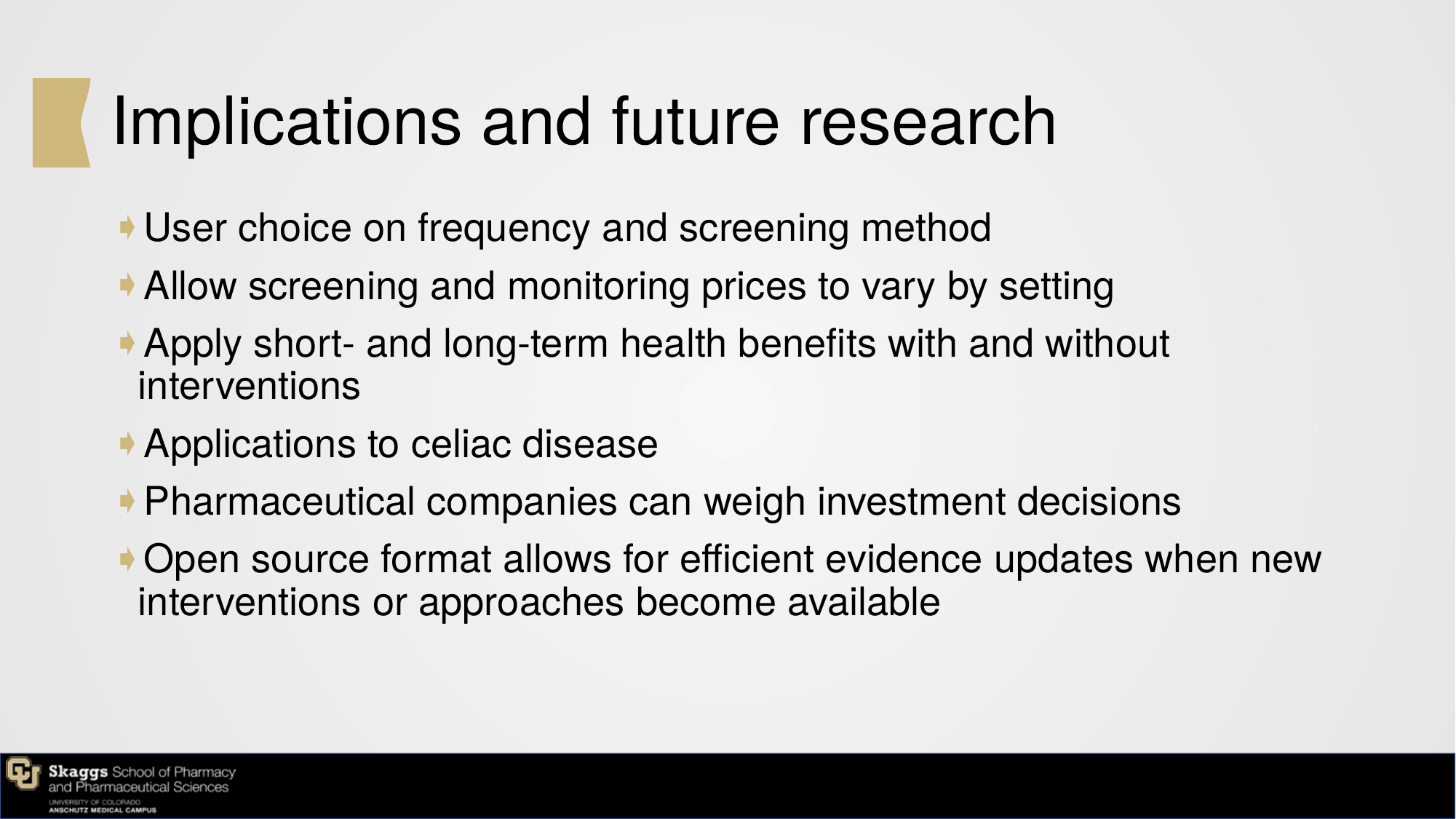

# Implications and future research
User choice on frequency and screening method
Allow screening and monitoring prices to vary by setting
Apply short- and long-term health benefits with and without interventions
Applications to celiac disease
Pharmaceutical companies can weigh investment decisions
Open source format allows for efficient evidence updates when new interventions or approaches become available